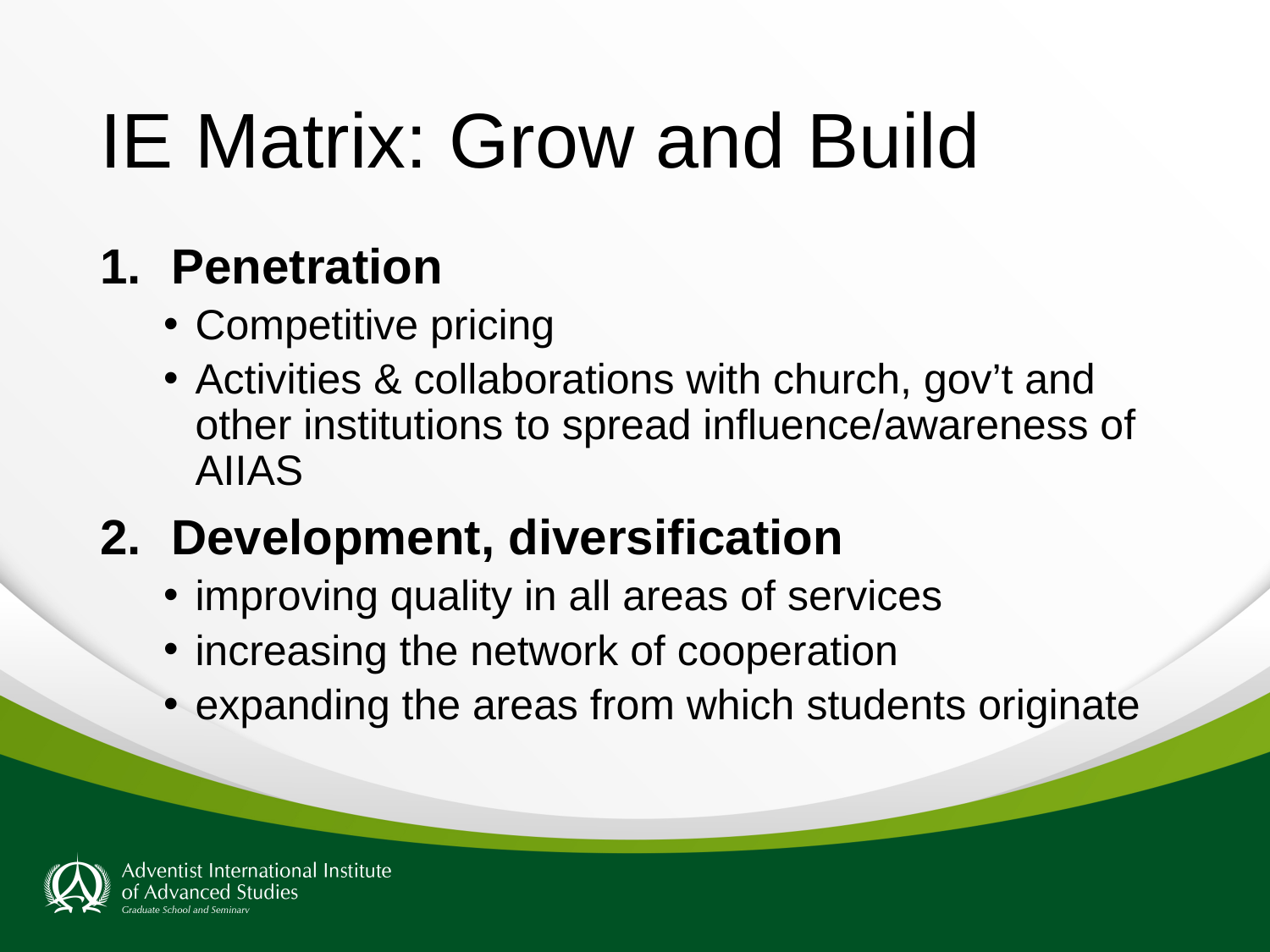

# IE Matrix: Grow and Build
Penetration
Competitive pricing
Activities & collaborations with church, gov’t and other institutions to spread influence/awareness of AIIAS
Development, diversification
improving quality in all areas of services
increasing the network of cooperation
expanding the areas from which students originate